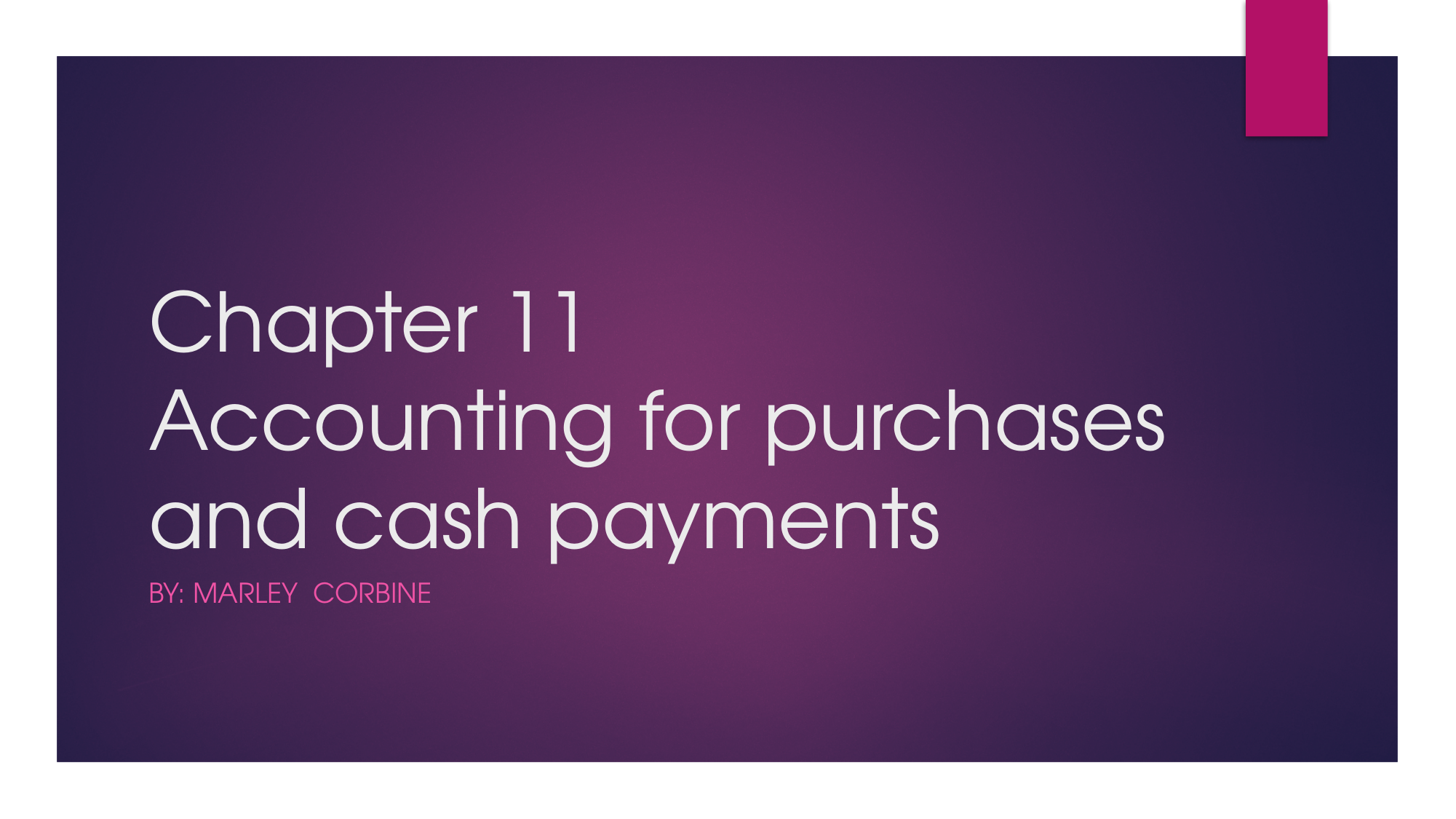

# Chapter 11 Accounting for purchases and cash payments
By: marley  corbine